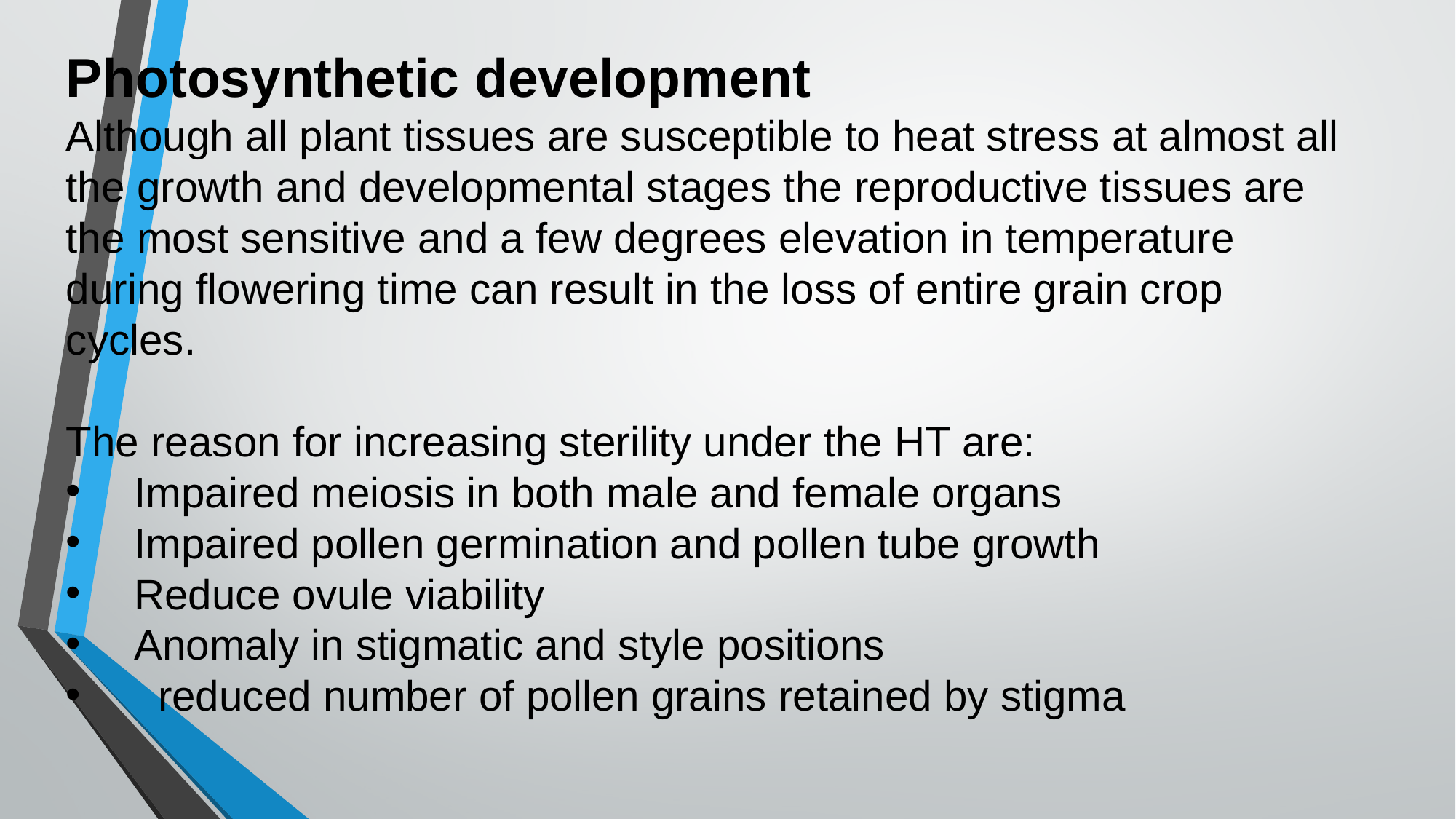

Photosynthetic development
Although all plant tissues are susceptible to heat stress at almost all the growth and developmental stages the reproductive tissues are the most sensitive and a few degrees elevation in temperature during flowering time can result in the loss of entire grain crop cycles.

The reason for increasing sterility under the HT are:
Impaired meiosis in both male and female organs
Impaired pollen germination and pollen tube growth
Reduce ovule viability
Anomaly in stigmatic and style positions
  reduced number of pollen grains retained by stigma